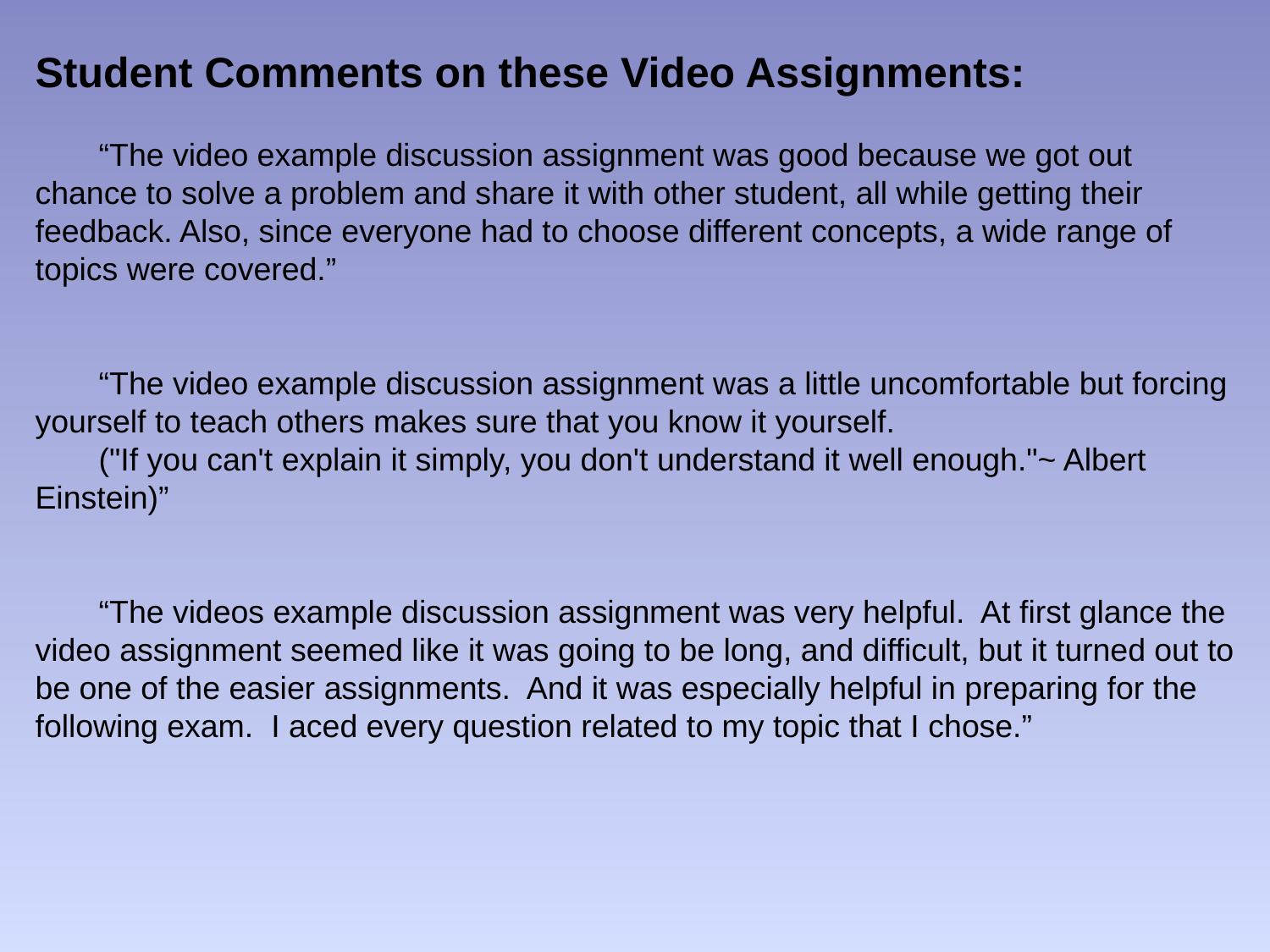

Student Comments on these Video Assignments:

“The video example discussion assignment was good because we got out chance to solve a problem and share it with other student, all while getting their feedback. Also, since everyone had to choose different concepts, a wide range of topics were covered.”

“The video example discussion assignment was a little uncomfortable but forcing yourself to teach others makes sure that you know it yourself.
("If you can't explain it simply, you don't understand it well enough."~ Albert Einstein)”

“The videos example discussion assignment was very helpful.  At first glance the video assignment seemed like it was going to be long, and difficult, but it turned out to be one of the easier assignments.  And it was especially helpful in preparing for the following exam.  I aced every question related to my topic that I chose.”